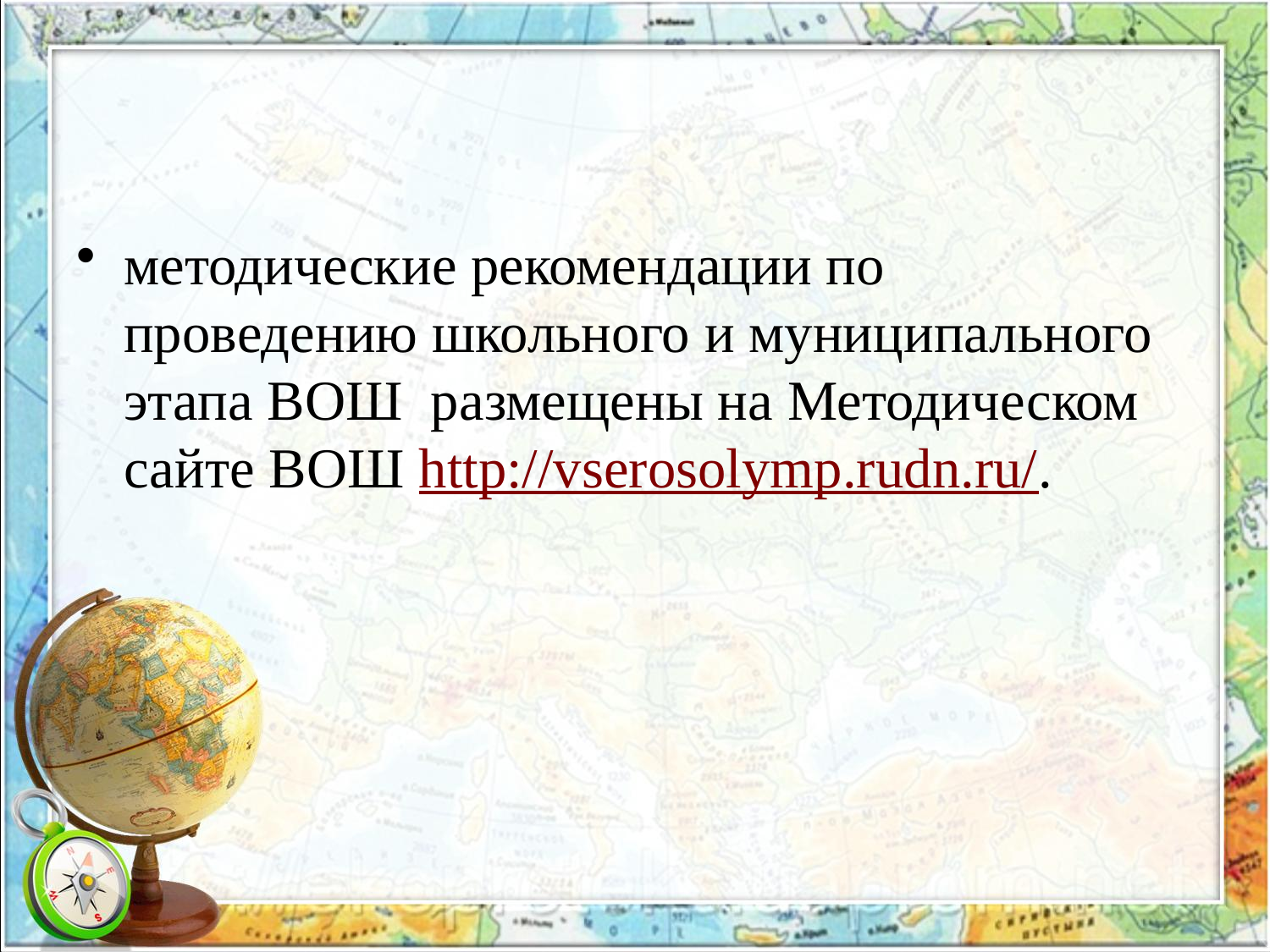

#
методические рекомендации по проведению школьного и муниципального этапа ВОШ  размещены на Методическом сайте ВОШ http://vserosolymp.rudn.ru/.